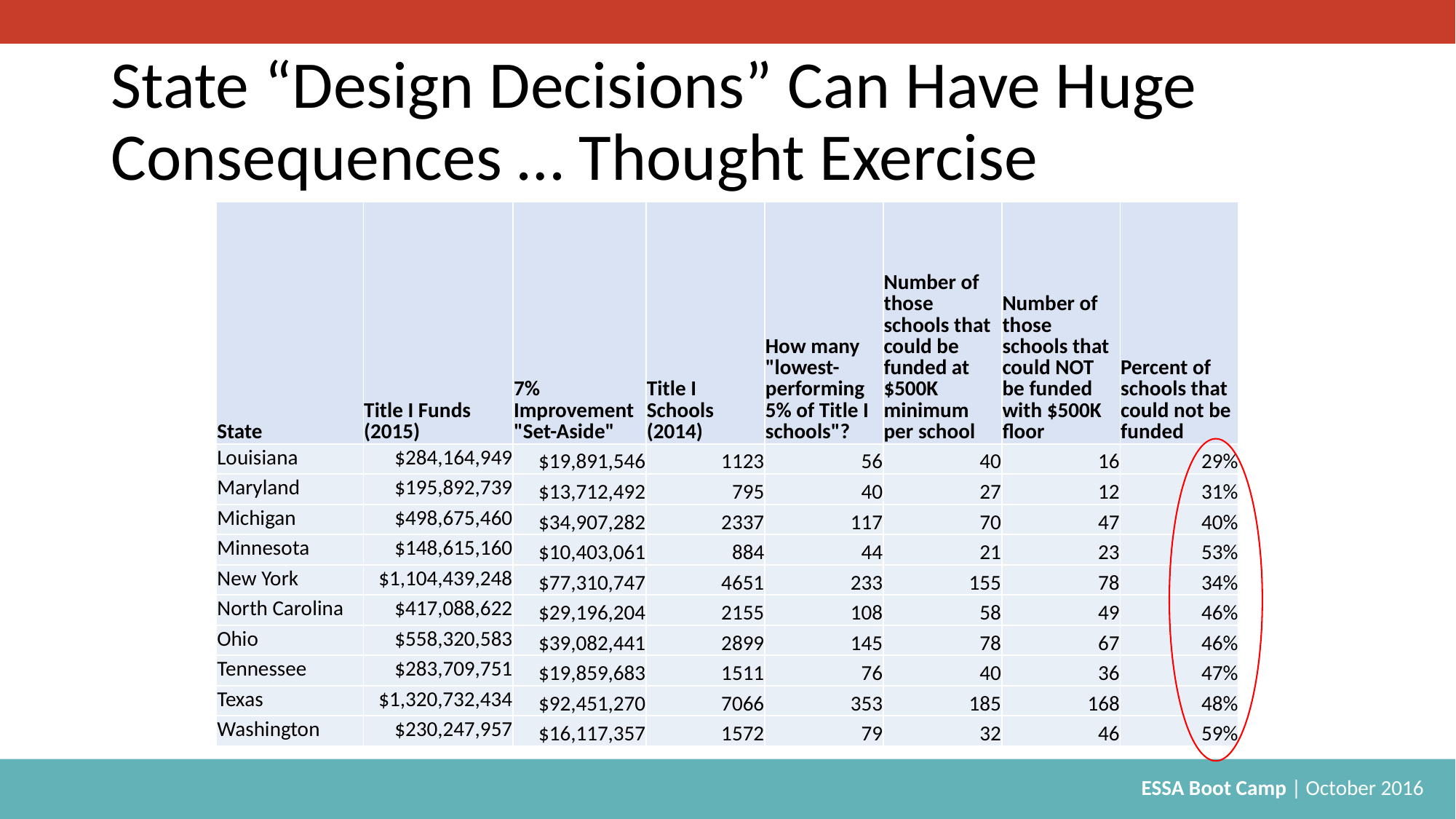

# State “Design Decisions” Can Have Huge Consequences … Thought Exercise
| State | Title I Funds (2015) | 7% Improvement "Set-Aside" | Title I Schools (2014) | How many "lowest-performing 5% of Title I schools"? | Number of those schools that could be funded at $500K minimum per school | Number of those schools that could NOT be funded with $500K floor | Percent of schools that could not be funded |
| --- | --- | --- | --- | --- | --- | --- | --- |
| Louisiana | $284,164,949 | $19,891,546 | 1123 | 56 | 40 | 16 | 29% |
| Maryland | $195,892,739 | $13,712,492 | 795 | 40 | 27 | 12 | 31% |
| Michigan | $498,675,460 | $34,907,282 | 2337 | 117 | 70 | 47 | 40% |
| Minnesota | $148,615,160 | $10,403,061 | 884 | 44 | 21 | 23 | 53% |
| New York | $1,104,439,248 | $77,310,747 | 4651 | 233 | 155 | 78 | 34% |
| North Carolina | $417,088,622 | $29,196,204 | 2155 | 108 | 58 | 49 | 46% |
| Ohio | $558,320,583 | $39,082,441 | 2899 | 145 | 78 | 67 | 46% |
| Tennessee | $283,709,751 | $19,859,683 | 1511 | 76 | 40 | 36 | 47% |
| Texas | $1,320,732,434 | $92,451,270 | 7066 | 353 | 185 | 168 | 48% |
| Washington | $230,247,957 | $16,117,357 | 1572 | 79 | 32 | 46 | 59% |